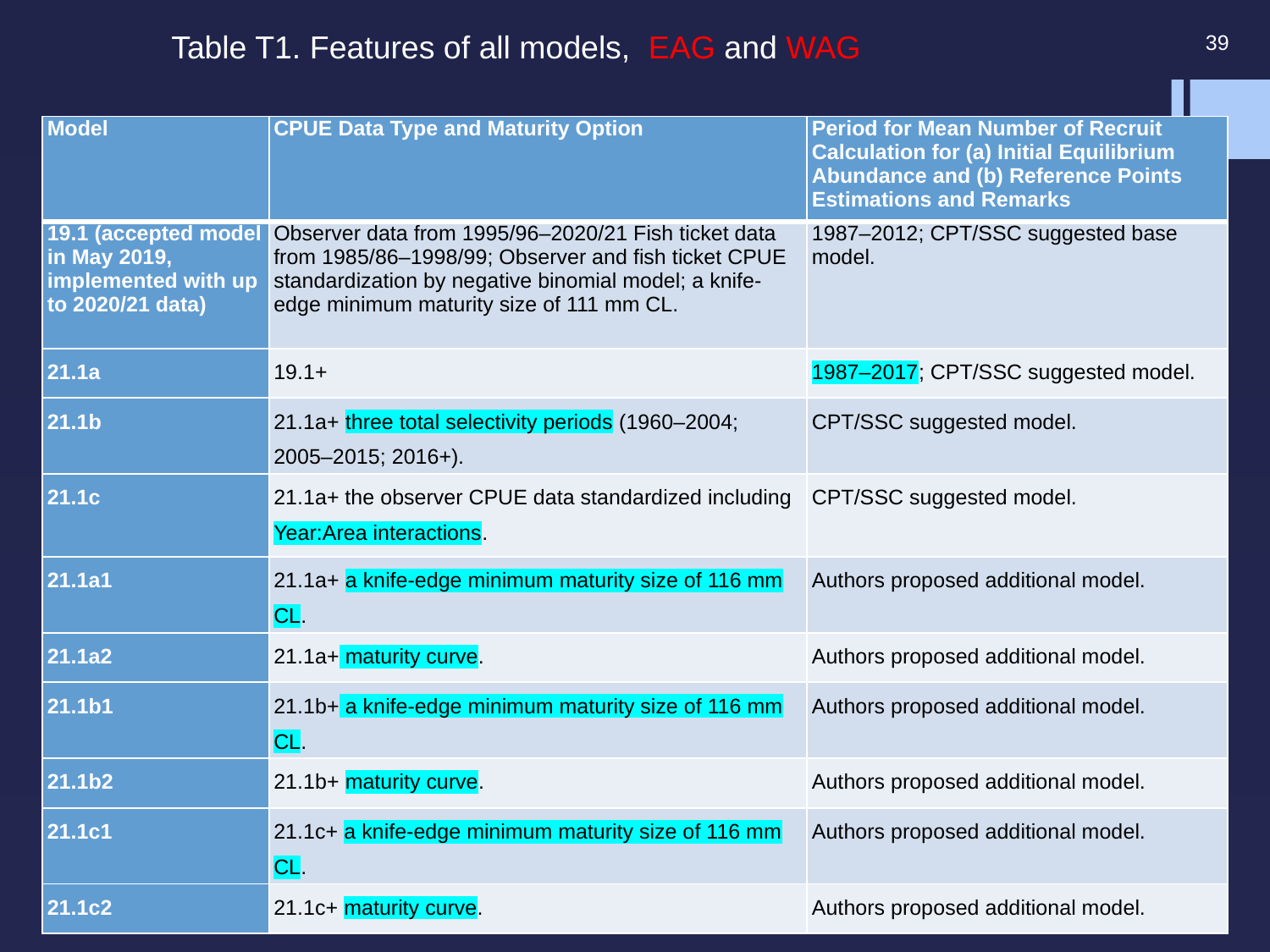

Table T1. Features of all models,  EAG and WAG
39
| Model | CPUE Data Type and Maturity Option | Period for Mean Number of Recruit Calculation for (a) Initial Equilibrium Abundance and (b) Reference Points Estimations and Remarks |
| --- | --- | --- |
| 19.1 (accepted model in May 2019, implemented with up to 2020/21 data) | Observer data from 1995/96–2020/21 Fish ticket data from 1985/86–1998/99; Observer and fish ticket CPUE standardization by negative binomial model; a knife-edge minimum maturity size of 111 mm CL. | 1987–2012; CPT/SSC suggested base model. |
| 21.1a | 19.1+ | 1987–2017; CPT/SSC suggested model. |
| 21.1b | 21.1a+ three total selectivity periods (1960–2004; 2005–2015; 2016+). | CPT/SSC suggested model. |
| 21.1c | 21.1a+ the observer CPUE data standardized including Year:Area interactions. | CPT/SSC suggested model. |
| 21.1a1 | 21.1a+ a knife-edge minimum maturity size of 116 mm CL. | Authors proposed additional model. |
| 21.1a2 | 21.1a+ maturity curve. | Authors proposed additional model. |
| 21.1b1 | 21.1b+ a knife-edge minimum maturity size of 116 mm CL. | Authors proposed additional model. |
| 21.1b2 | 21.1b+ maturity curve. | Authors proposed additional model. |
| 21.1c1 | 21.1c+ a knife-edge minimum maturity size of 116 mm CL. | Authors proposed additional model. |
| 21.1c2 | 21.1c+ maturity curve. | Authors proposed additional model. |